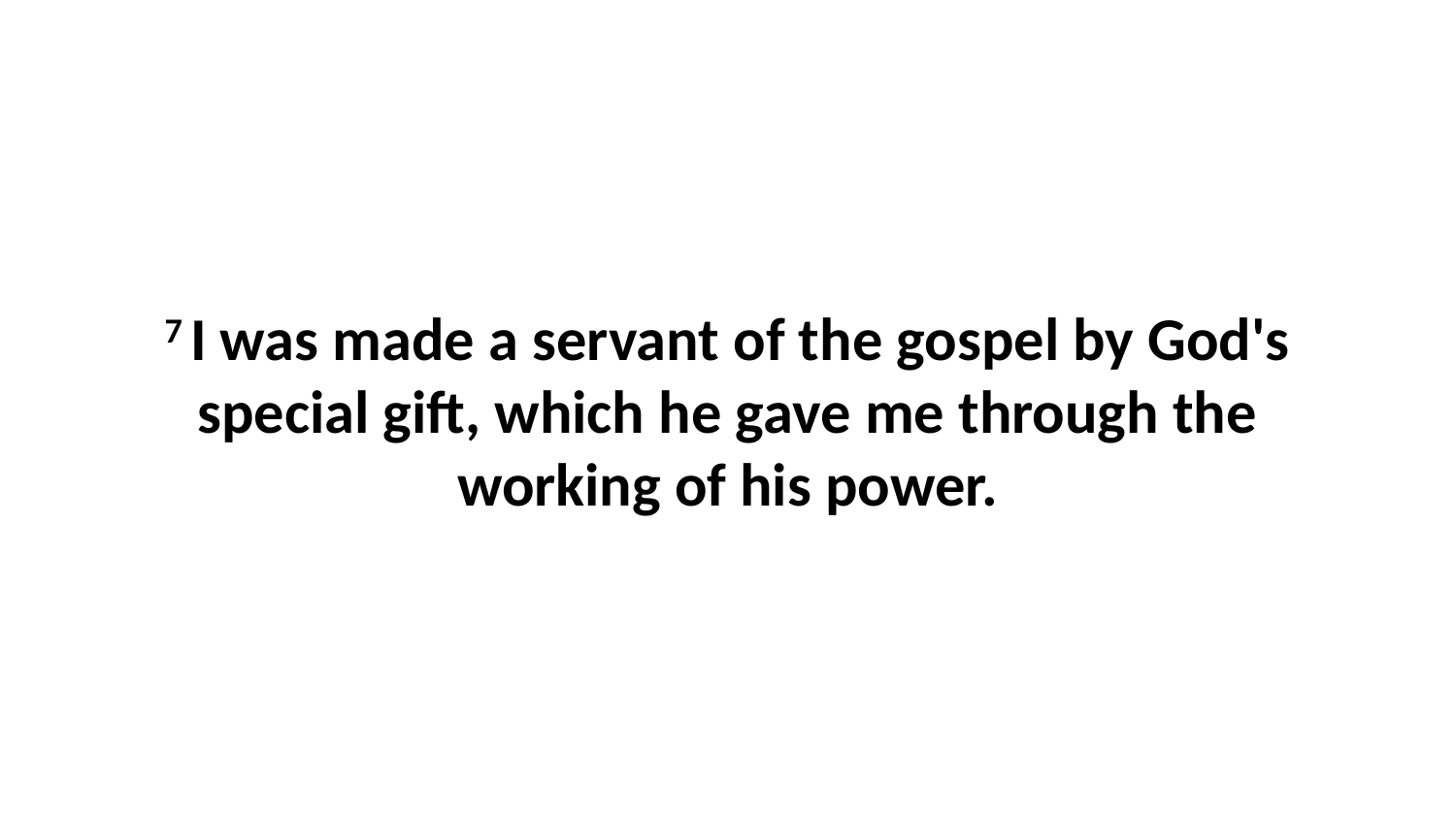

7 I was made a servant of the gospel by God's special gift, which he gave me through the working of his power.